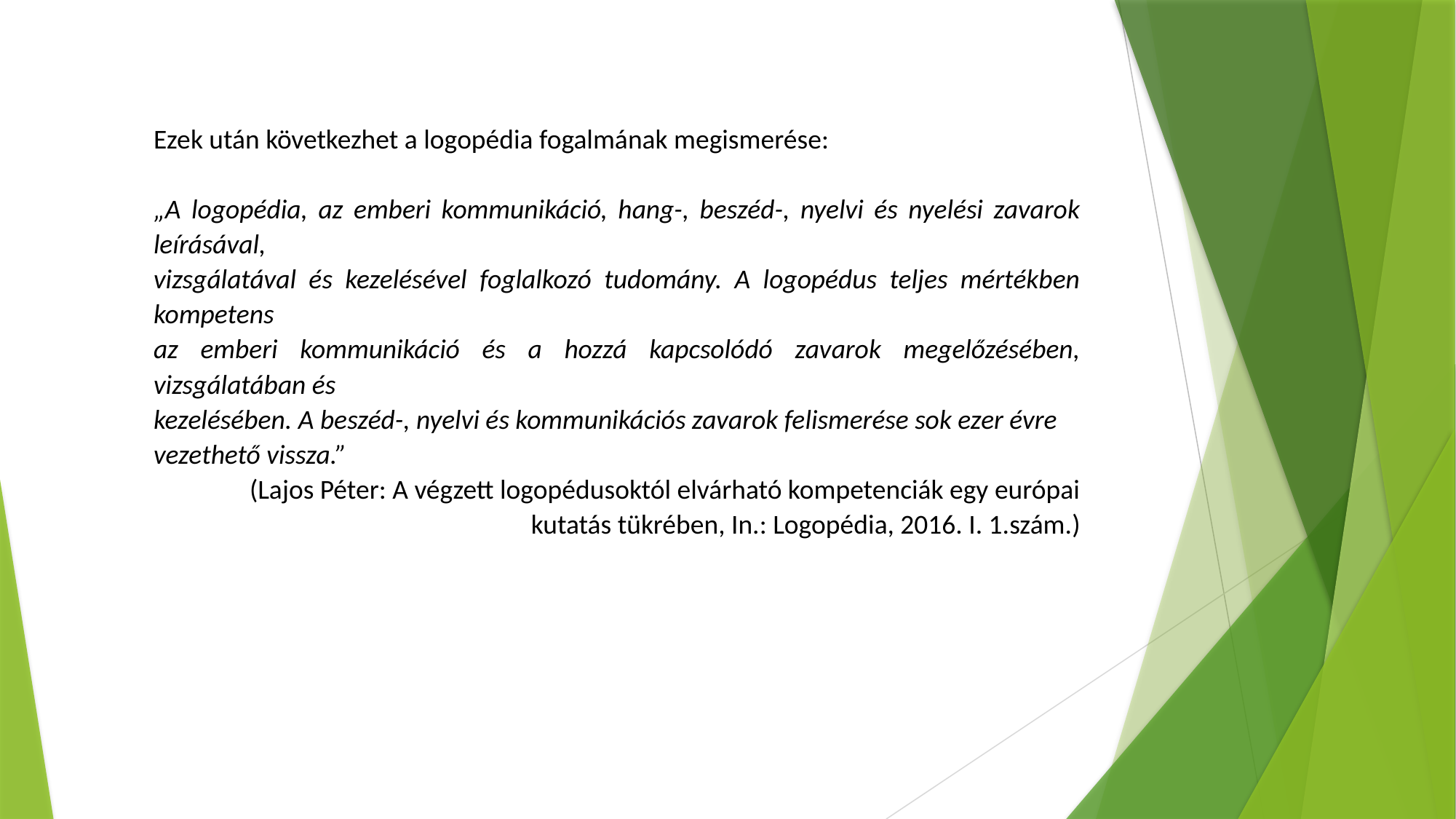

Ezek után következhet a logopédia fogalmának megismerése:

„A logopédia, az emberi kommunikáció, hang-, beszéd-, nyelvi és nyelési zavarok leírásával,
vizsgálatával és kezelésével foglalkozó tudomány. A logopédus teljes mértékben kompetens
az emberi kommunikáció és a hozzá kapcsolódó zavarok megelőzésében, vizsgálatában és
kezelésében. A beszéd-, nyelvi és kommunikációs zavarok felismerése sok ezer évre
vezethető vissza.”
(Lajos Péter: A végzett logopédusoktól elvárható kompetenciák egy európai
kutatás tükrében, In.: Logopédia, 2016. I. 1.szám.)